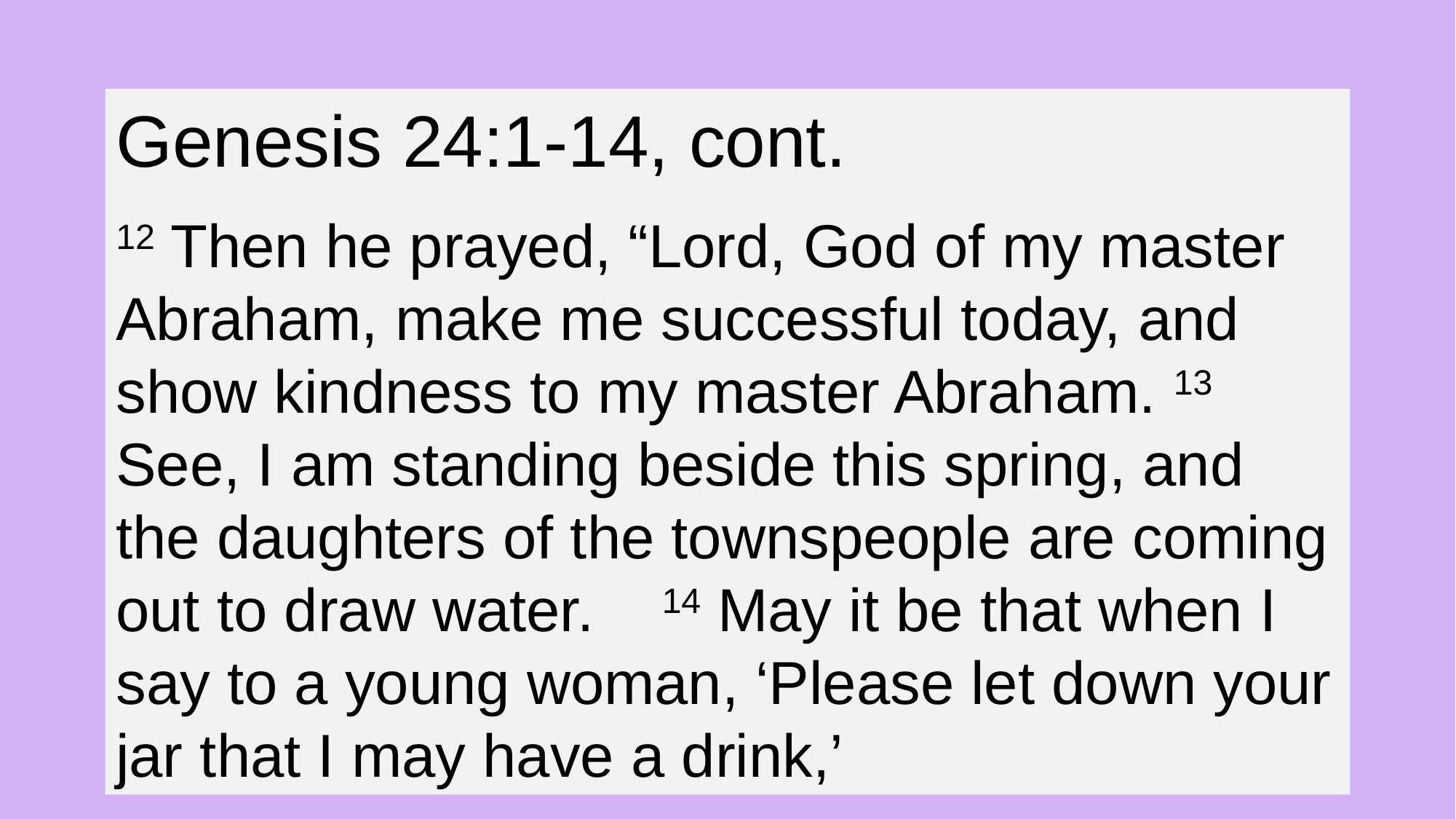

Genesis 24:1-14, cont.

12 Then he prayed, “Lord, God of my master Abraham, make me successful today, and show kindness to my master Abraham. 13 See, I am standing beside this spring, and the daughters of the townspeople are coming out to draw water.    14 May it be that when I say to a young woman, ‘Please let down your jar that I may have a drink,’